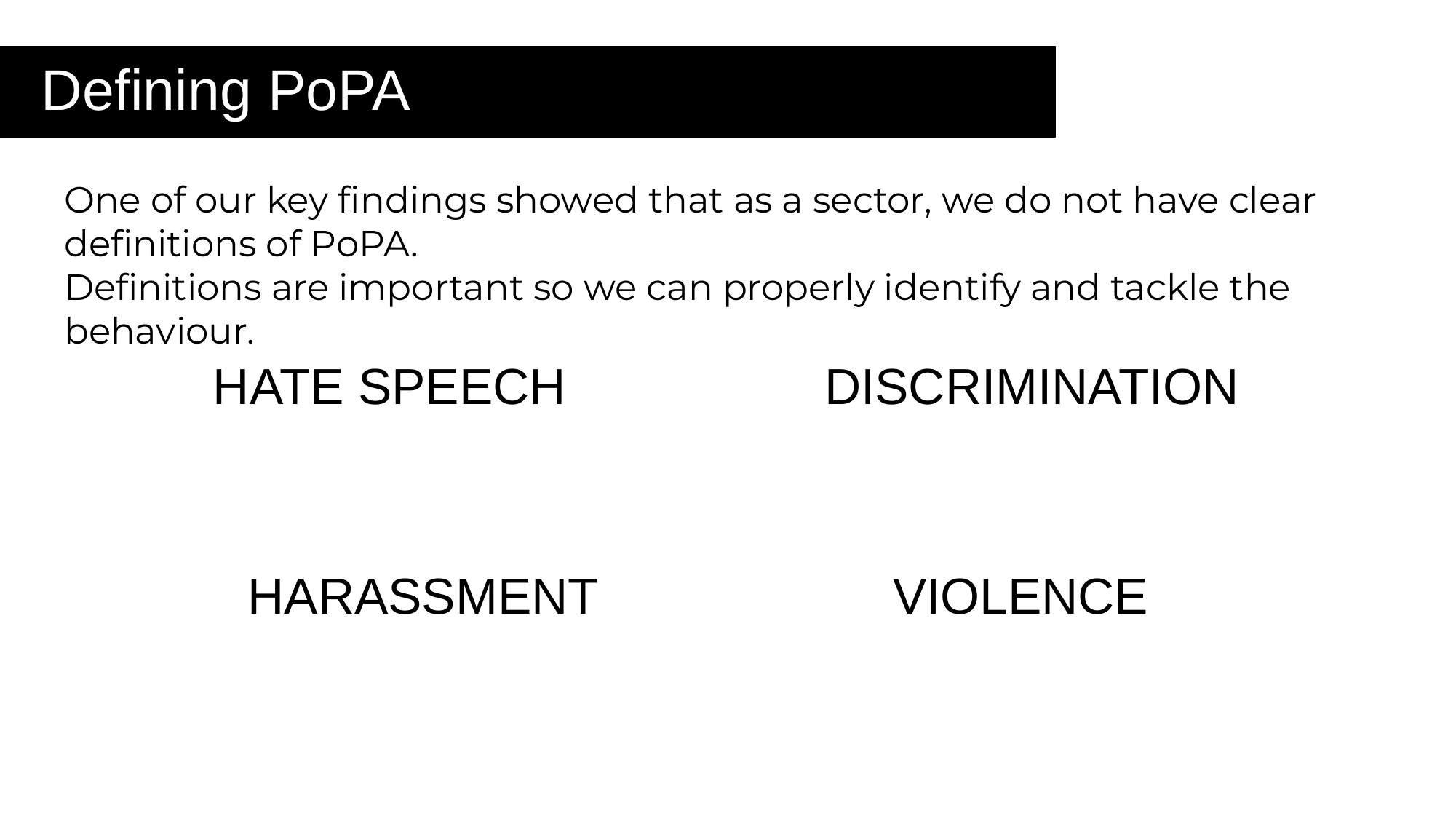

# Defining PoPA
One of our key findings showed that as a sector, we do not have clear definitions of PoPA.
Definitions are important so we can properly identify and tackle the behaviour.
DISCRIMINATION
HATE SPEECH
VIOLENCE
HARASSMENT